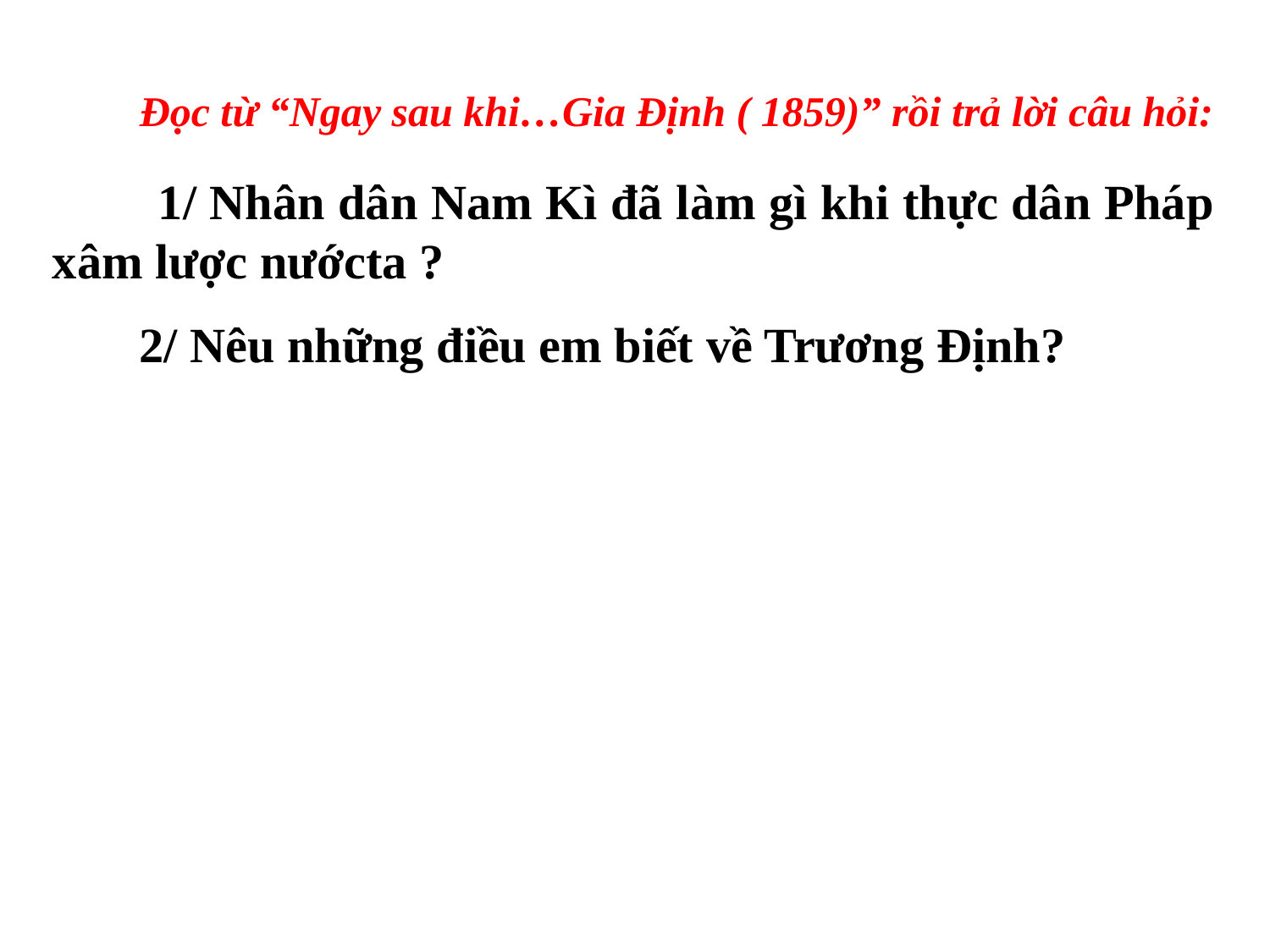

Đọc từ “Ngay sau khi…Gia Định ( 1859)” rồi trả lời câu hỏi:
        1/ Nhân dân Nam Kì đã làm gì khi thực dân Pháp xâm lược nướcta ?

2/ Nêu những điều em biết về Trương Định?